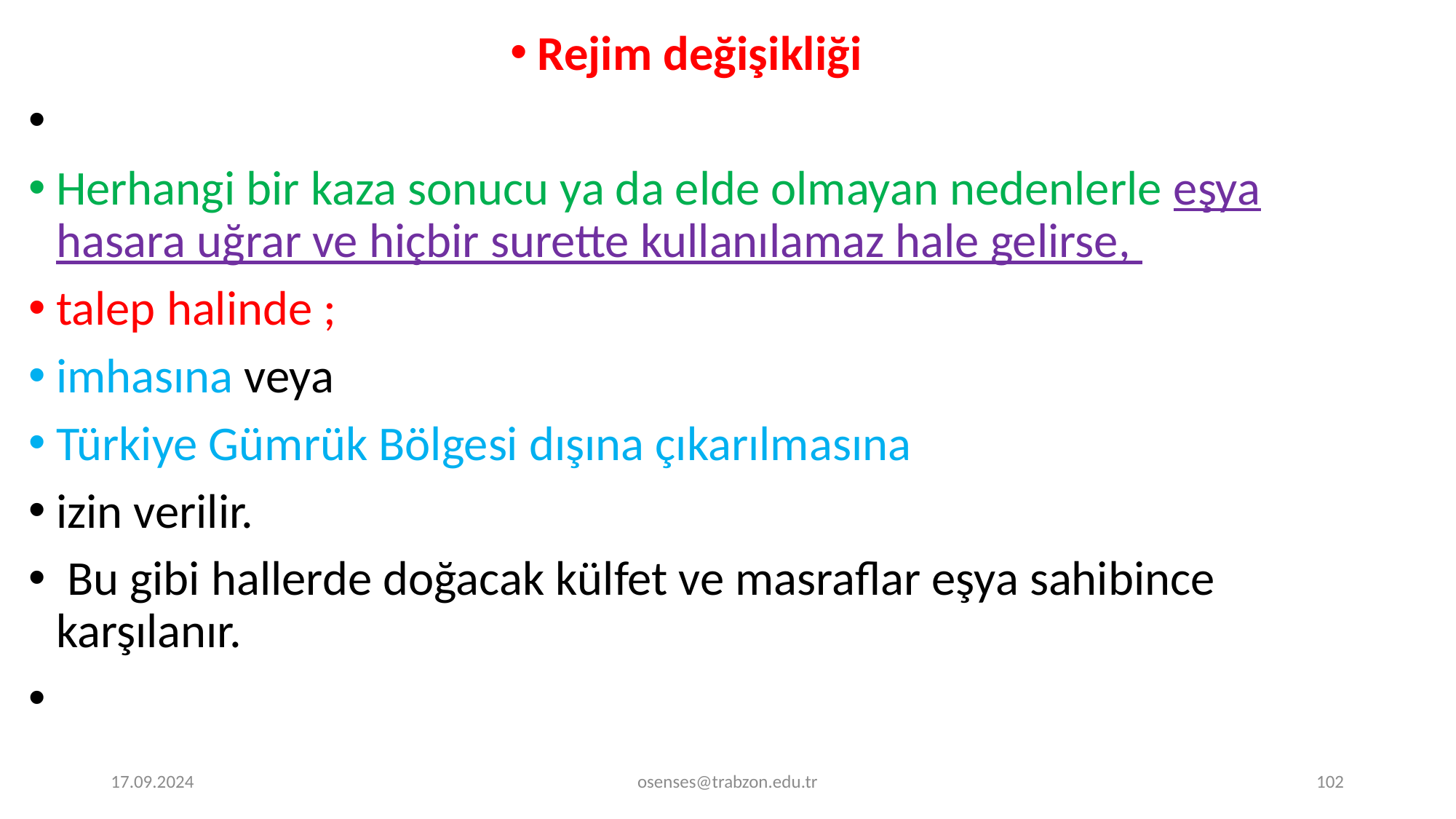

Rejim değişikliği

Herhangi bir kaza sonucu ya da elde olmayan nedenlerle eşya hasara uğrar ve hiçbir surette kullanılamaz hale gelirse,
talep halinde ;
imhasına veya
Türkiye Gümrük Bölgesi dışına çıkarılmasına
izin verilir.
 Bu gibi hallerde doğacak külfet ve masraflar eşya sahibince karşılanır.

17.09.2024
osenses@trabzon.edu.tr
102